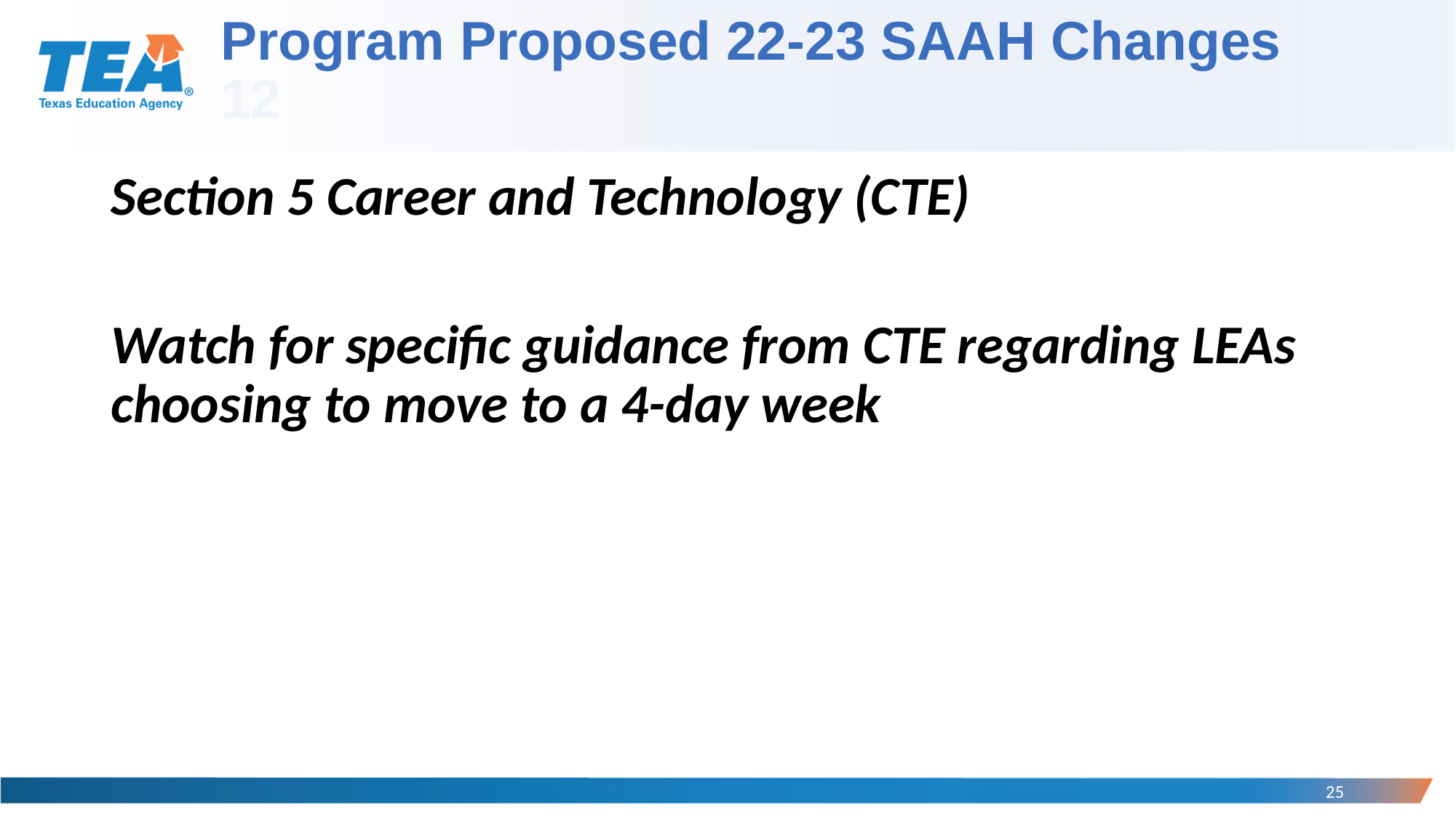

# Program Proposed 22-23 SAAH Changes 12
Section 5 Career and Technology (CTE)

Watch for specific guidance from CTE regarding LEAs choosing to move to a 4-day week
25